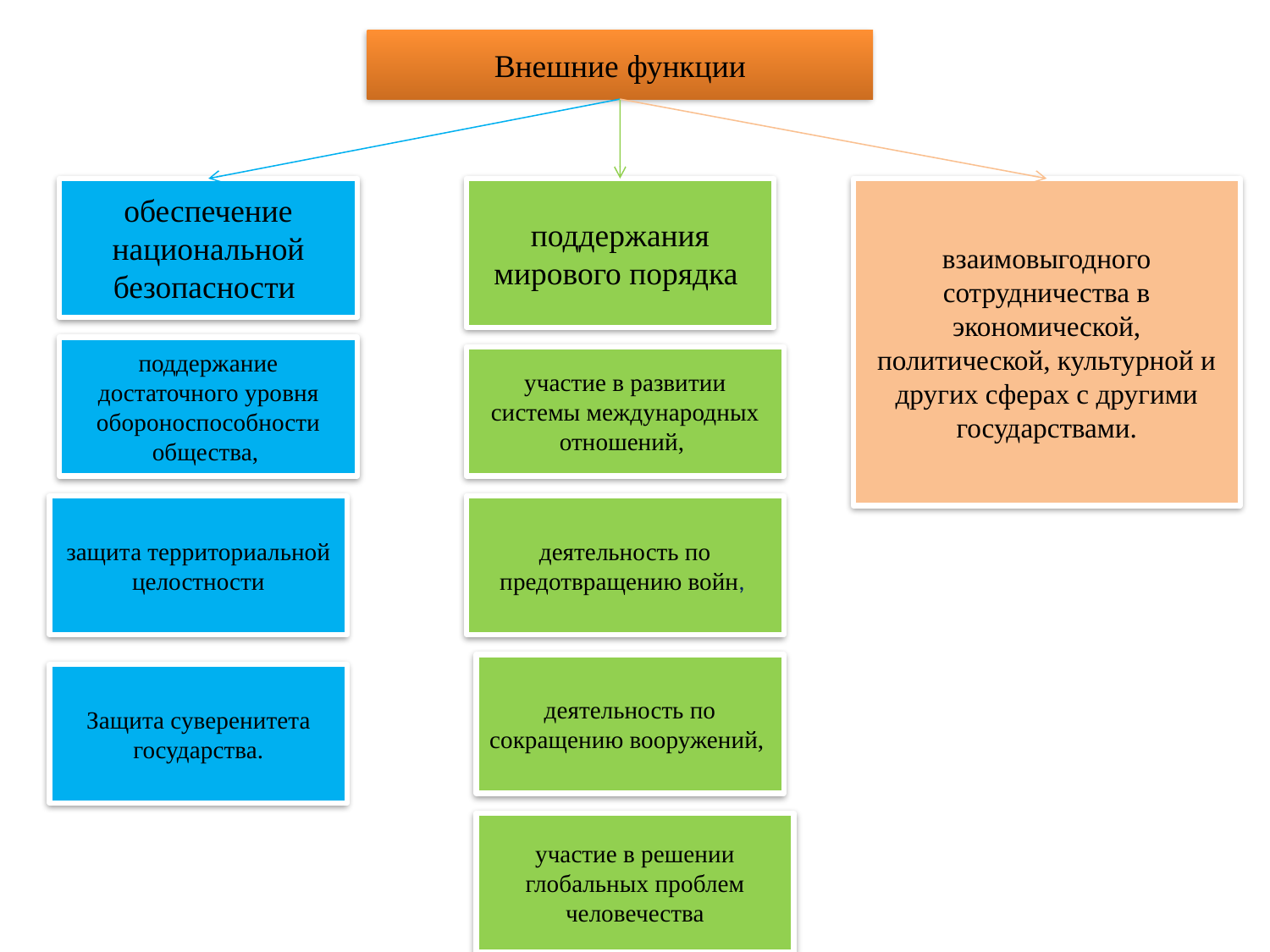

Внешние функции
обеспечение национальной безопасности
поддержания мирового порядка
взаимовыгодного сотрудничества в экономической, политической, культурной и других сферах с другими государствами.
поддержание достаточного уровня обороноспособности общества,
участие в развитии системы международных отношений,
защита территориальной целостности
деятельность по предотвращению войн,
деятельность по сокращению вооружений,
Защита суверенитета государства.
участие в решении глобальных проблем человечества